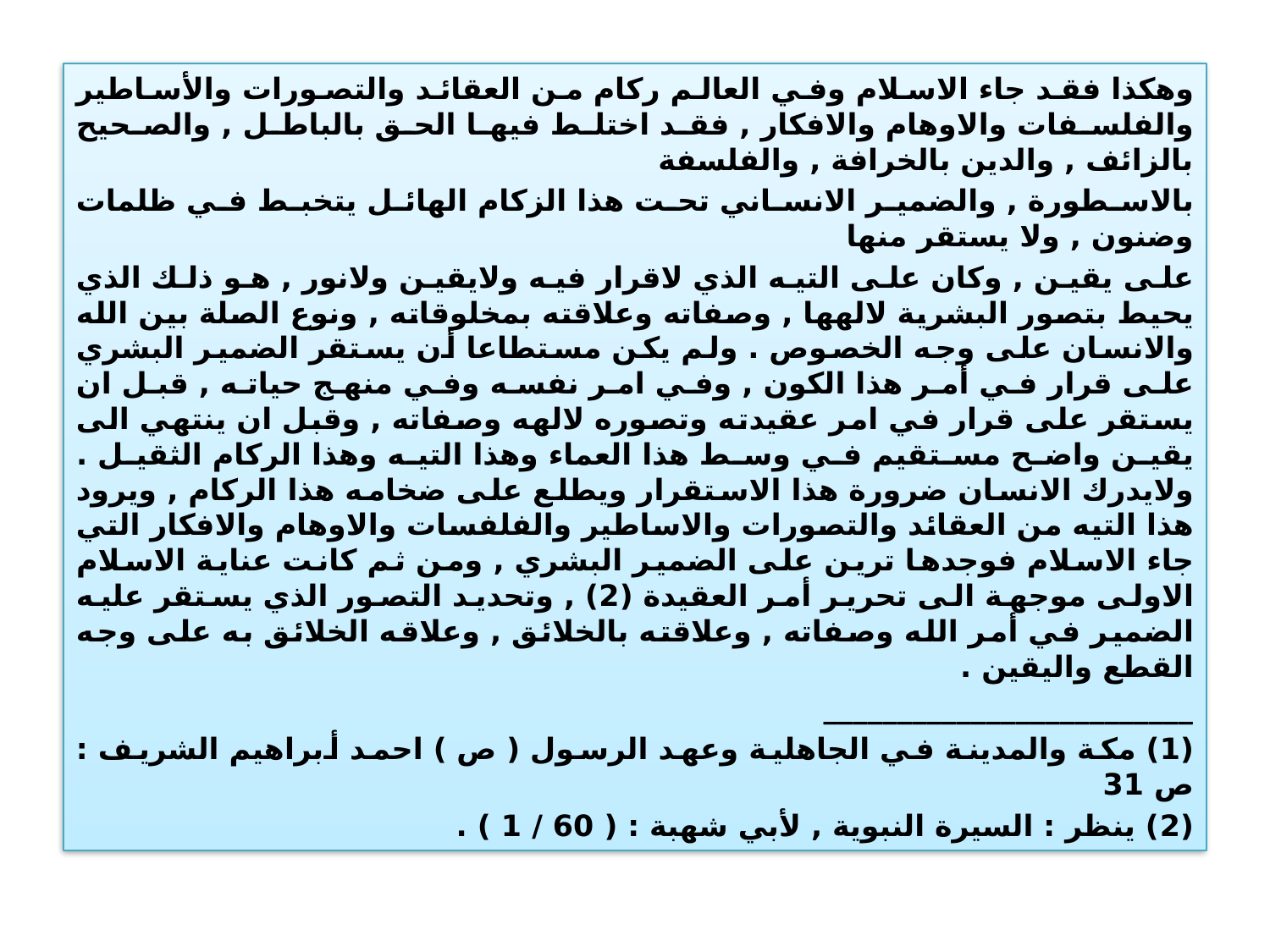

وهكذا فقد جاء الاسلام وفي العالم ركام من العقائد والتصورات والأساطير والفلسفات والاوهام والافكار , فقد اختلط فيها الحق بالباطل , والصحيح بالزائف , والدين بالخرافة , والفلسفة
بالاسطورة , والضمير الانساني تحت هذا الزكام الهائل يتخبط في ظلمات وضنون , ولا يستقر منها
على يقين , وكان على التيه الذي لاقرار فيه ولايقين ولانور , هو ذلك الذي يحيط بتصور البشرية لالهها , وصفاته وعلاقته بمخلوقاته , ونوع الصلة بين الله والانسان على وجه الخصوص . ولم يكن مستطاعا أن يستقر الضمير البشري على قرار في أمر هذا الكون , وفي امر نفسه وفي منهج حياته , قبل ان يستقر على قرار في امر عقيدته وتصوره لالهه وصفاته , وقبل ان ينتهي الى يقين واضح مستقيم في وسط هذا العماء وهذا التيه وهذا الركام الثقيل . ولايدرك الانسان ضرورة هذا الاستقرار ويطلع على ضخامه هذا الركام , ويرود هذا التيه من العقائد والتصورات والاساطير والفلفسات والاوهام والافكار التي جاء الاسلام فوجدها ترين على الضمير البشري , ومن ثم كانت عناية الاسلام الاولى موجهة الى تحرير أمر العقيدة (2) , وتحديد التصور الذي يستقر عليه الضمير في أمر الله وصفاته , وعلاقته بالخلائق , وعلاقه الخلائق به على وجه القطع واليقين .
_________________________
(1) مكة والمدينة في الجاهلية وعهد الرسول ( ص ) احمد أبراهيم الشريف : ص 31
(2) ينظر : السيرة النبوية , لأبي شهبة : ( 60 / 1 ) .